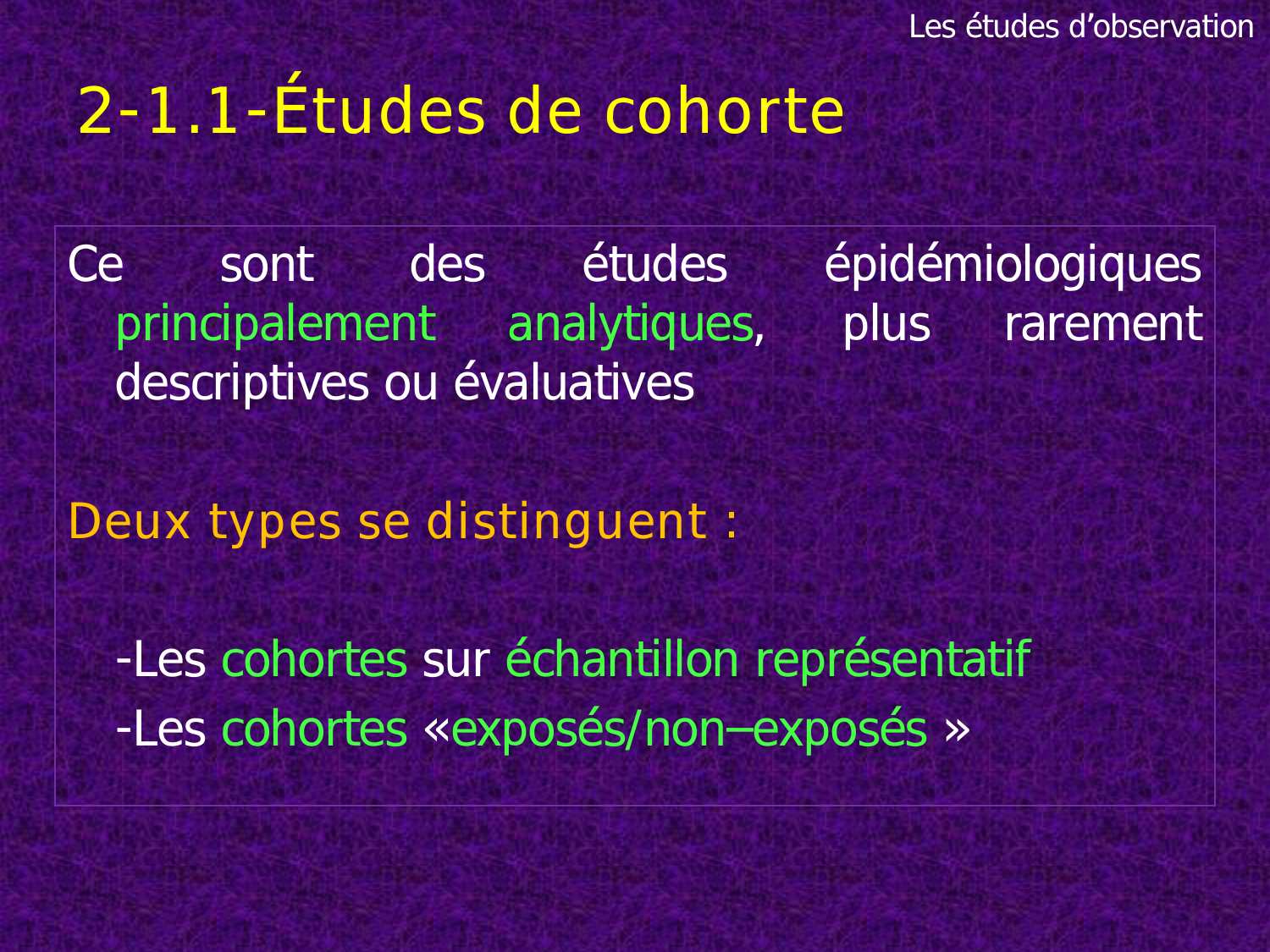

Les études d’observation
# 2-1.1-Études de cohorte
Ce sont des études épidémiologiques principalement analytiques, plus rarement descriptives ou évaluatives

Deux types se distinguent :

	-Les cohortes sur échantillon représentatif
	-Les cohortes «exposés/non–exposés »